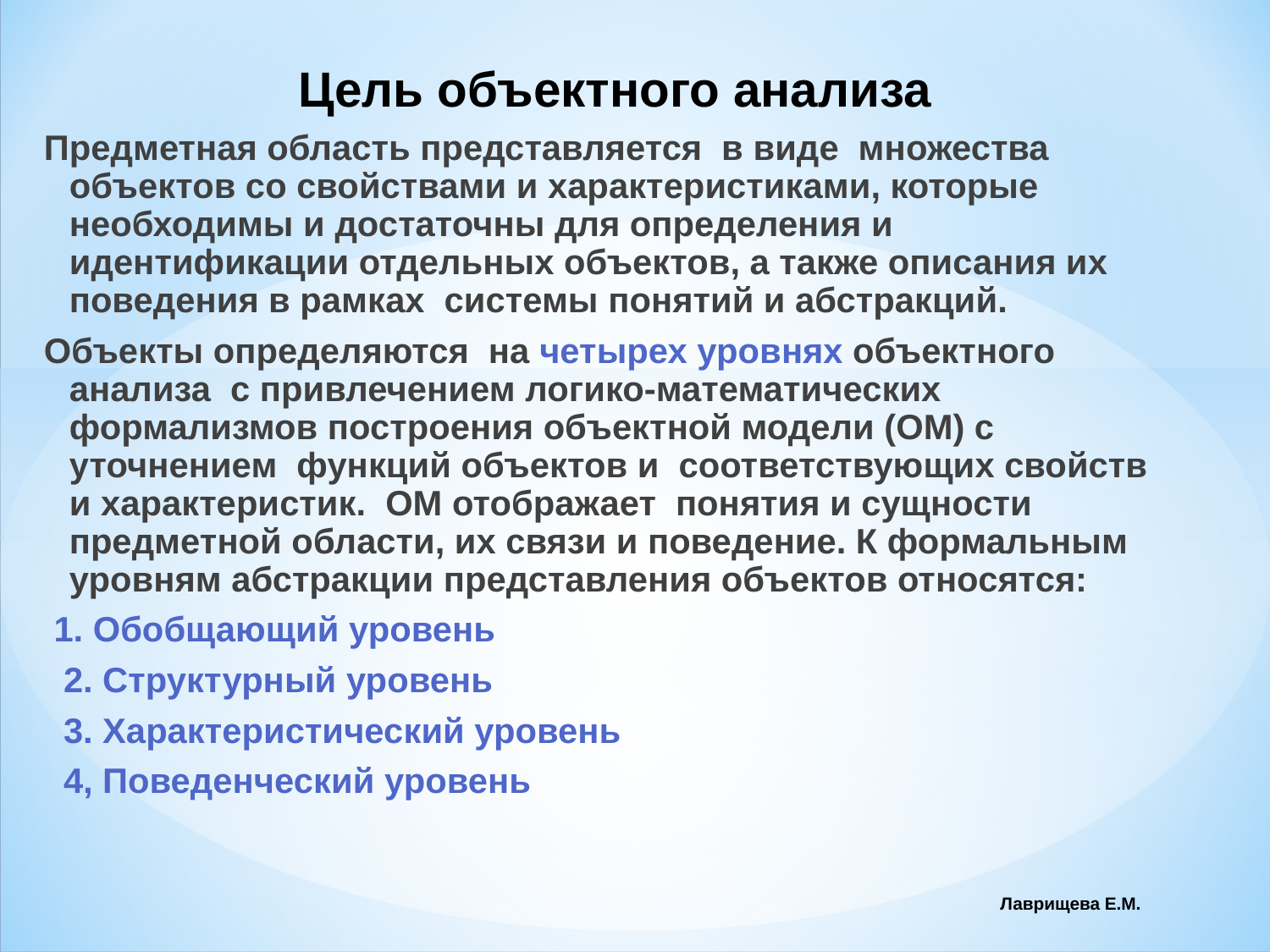

Цель объектного анализа
Предметная область представляется  в виде  множества объектов со свойствами и характеристиками, которые необходимы и достаточны для определения и идентификации отдельных объектов, а также описания их поведения в рамках  системы понятий и абстракций.
Объекты определяются  на четырех уровнях объектного анализа  с привлечением логико-математических формализмов построения объектной модели (ОМ) с  уточнением  функций объектов и  соответствующих свойств и характеристик.  ОМ отображает  понятия и сущности предметной области, их связи и поведение. К формальным уровням абстракции представления объектов относятся:
 1. Обобщающий уровень
  2. Структурный уровень
  3. Характеристический уровень
  4, Поведенческий уровень

Лаврищева Е.М.